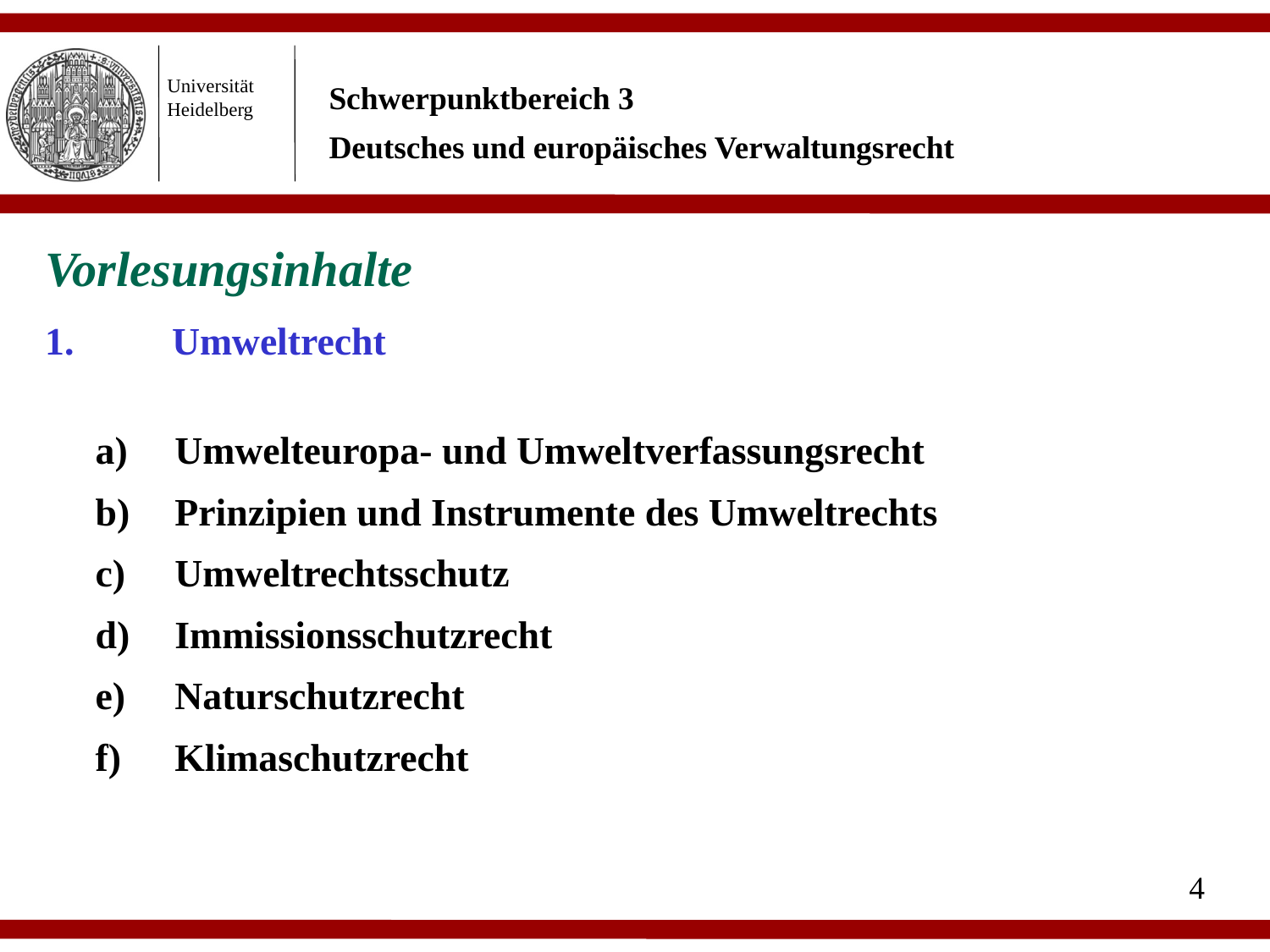

Vorlesungsinhalte
1.	Umweltrecht
Umwelteuropa- und Umweltverfassungsrecht
Prinzipien und Instrumente des Umweltrechts
Umweltrechtsschutz
Immissionsschutzrecht
Naturschutzrecht
Klimaschutzrecht

4